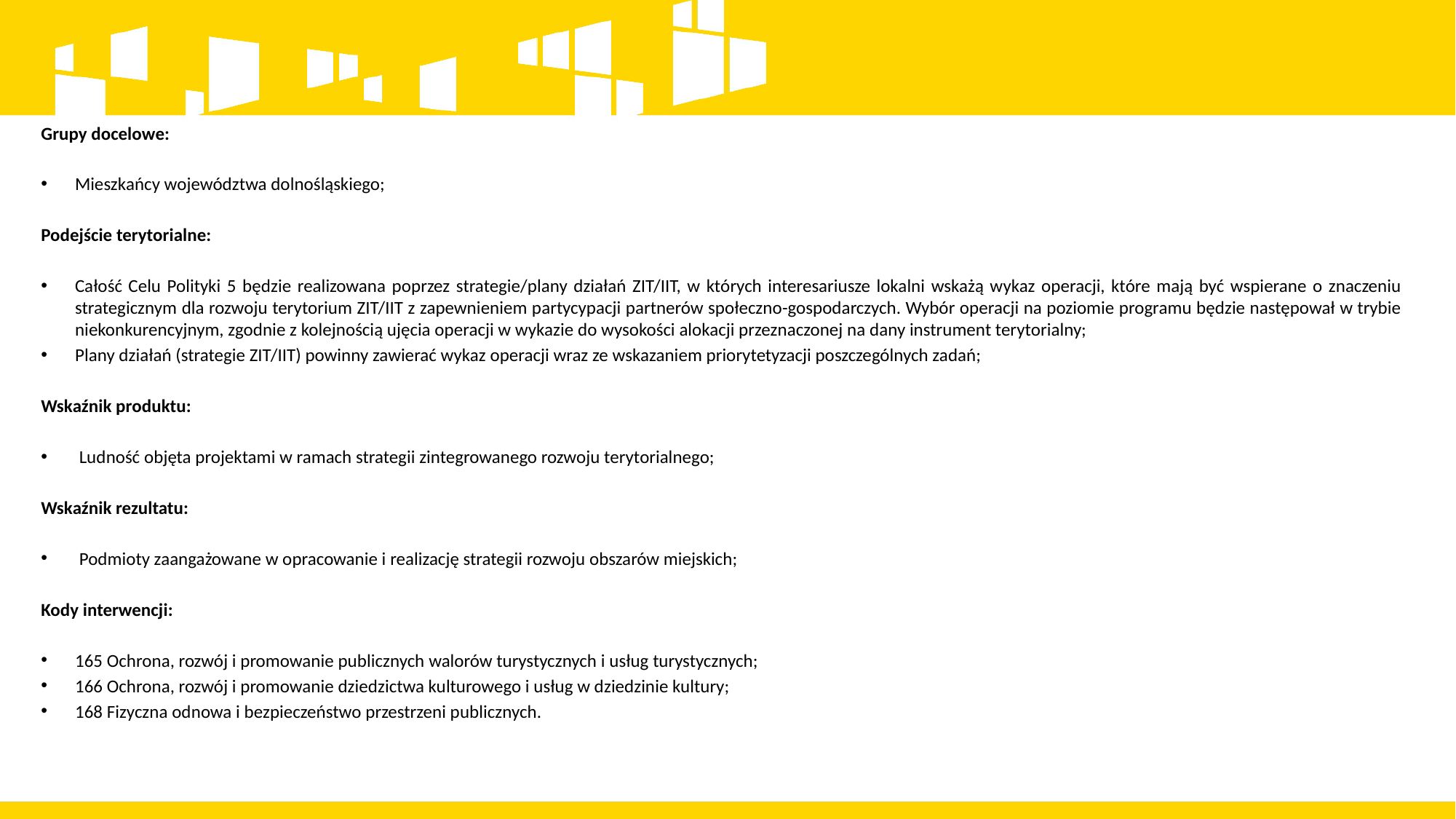

Grupy docelowe:

Mieszkańcy województwa dolnośląskiego;

Podejście terytorialne:

Całość Celu Polityki 5 będzie realizowana poprzez strategie/plany działań ZIT/IIT, w których interesariusze lokalni wskażą wykaz operacji, które mają być wspierane o znaczeniu strategicznym dla rozwoju terytorium ZIT/IIT z zapewnieniem partycypacji partnerów społeczno-gospodarczych. Wybór operacji na poziomie programu będzie następował w trybie niekonkurencyjnym, zgodnie z kolejnością ujęcia operacji w wykazie do wysokości alokacji przeznaczonej na dany instrument terytorialny;
Plany działań (strategie ZIT/IIT) powinny zawierać wykaz operacji wraz ze wskazaniem priorytetyzacji poszczególnych zadań;

Wskaźnik produktu:

 Ludność objęta projektami w ramach strategii zintegrowanego rozwoju terytorialnego;

Wskaźnik rezultatu:

 Podmioty zaangażowane w opracowanie i realizację strategii rozwoju obszarów miejskich;

Kody interwencji:

165 Ochrona, rozwój i promowanie publicznych walorów turystycznych i usług turystycznych;
166 Ochrona, rozwój i promowanie dziedzictwa kulturowego i usług w dziedzinie kultury;
168 Fizyczna odnowa i bezpieczeństwo przestrzeni publicznych.